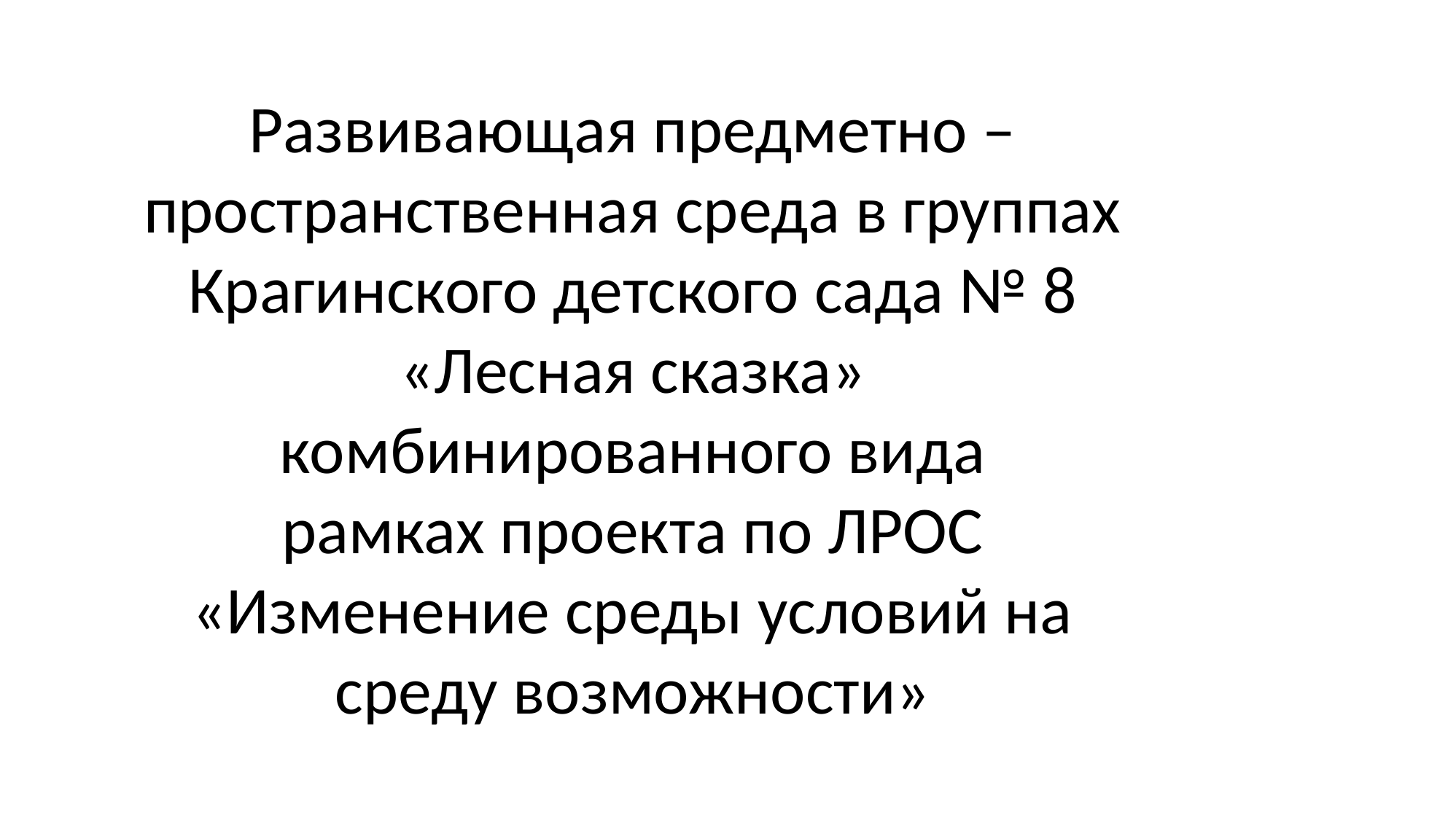

Развивающая предметно – пространственная среда в группах Крагинского детского сада № 8 «Лесная сказка» комбинированного вида
 рамках проекта по ЛРОС
«Изменение среды условий на среду возможности»